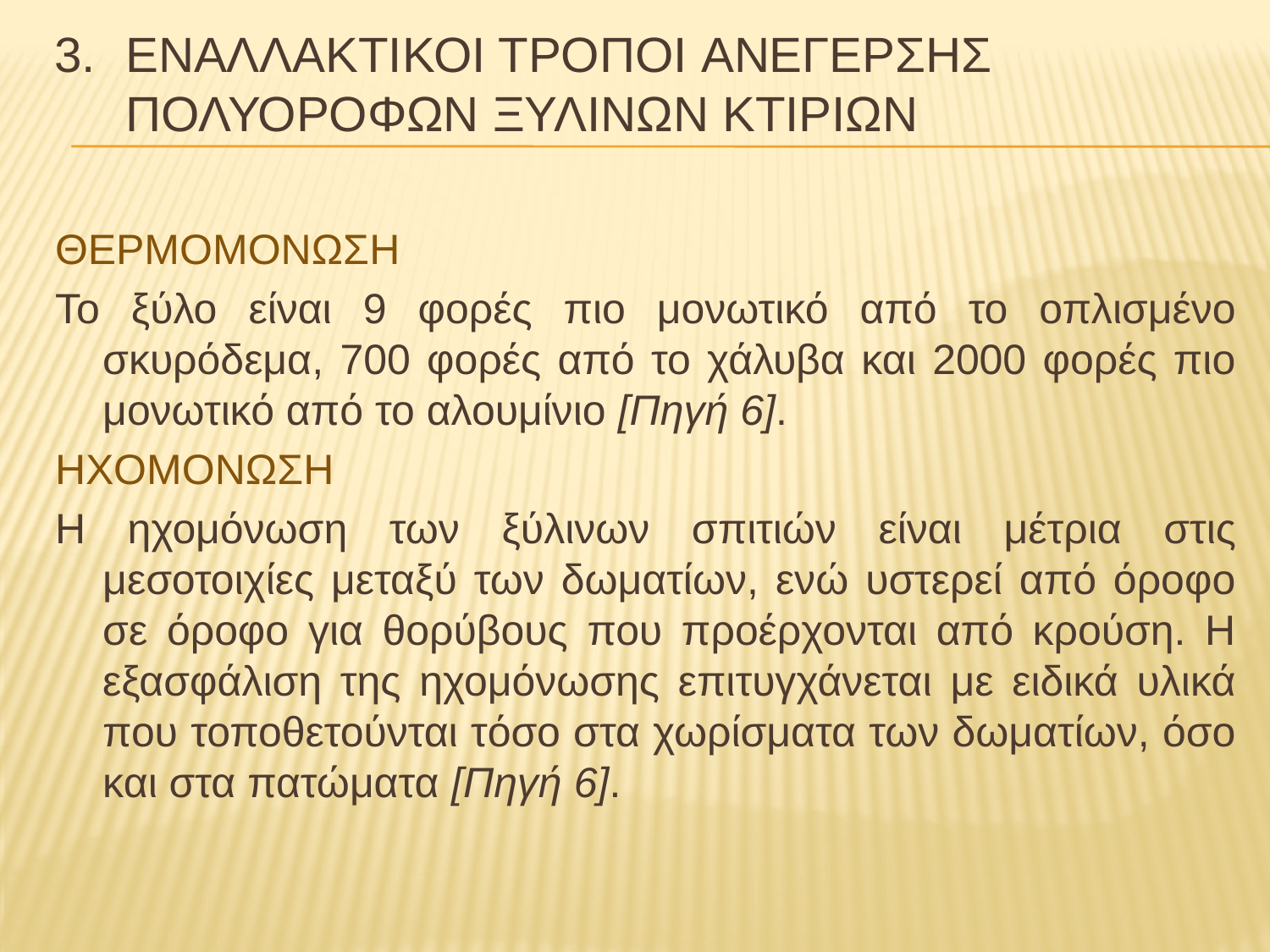

# ΕΝΑΛΛΑΚΤΙΚΟΙ ΤΡΟΠΟΙ ΑΝΕΓΕΡΣΗΣ ΠΟΛΥΟΡΟΦΩΝ ΞΥΛΙΝΩΝ ΚΤΙΡΙΩΝ
ΘΕΡΜΟΜΟΝΩΣΗ
Το ξύλο είναι 9 φορές πιο μονωτικό από το οπλισμένο σκυρόδεμα, 700 φορές από το χάλυβα και 2000 φορές πιο μονωτικό από το αλουμίνιο [Πηγή 6].
ΗΧΟΜΟΝΩΣΗ
Η ηχομόνωση των ξύλινων σπιτιών είναι μέτρια στις μεσοτοιχίες μεταξύ των δωματίων, ενώ υστερεί από όροφο σε όροφο για θορύβους που προέρχονται από κρούση. Η εξασφάλιση της ηχομόνωσης επιτυγχάνεται με ειδικά υλικά που τοποθετούνται τόσο στα χωρίσματα των δωματίων, όσο και στα πατώματα [Πηγή 6].